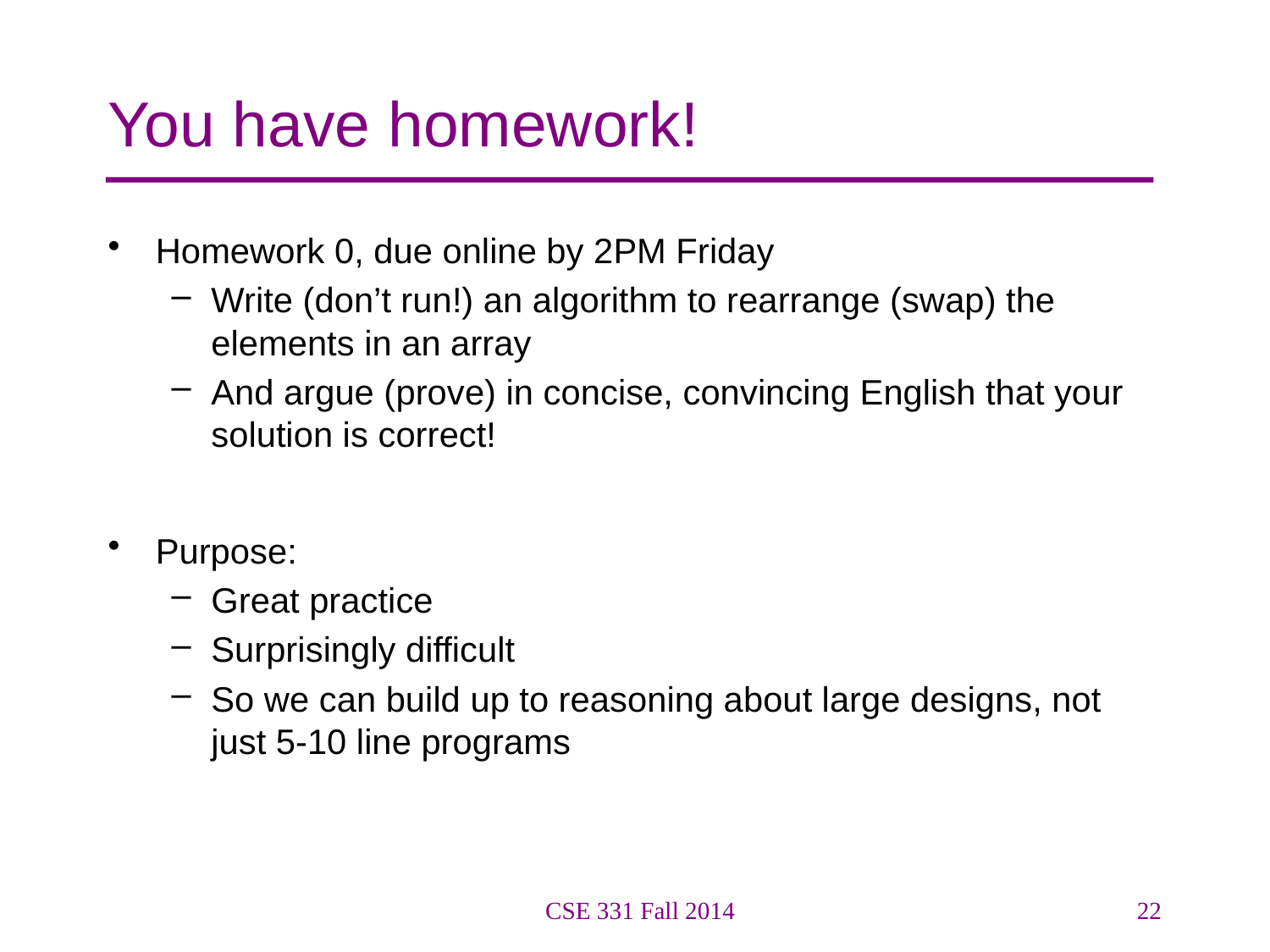

# You have homework!
Homework 0, due online by 2PM Friday
Write (don’t run!) an algorithm to rearrange (swap) the elements in an array
And argue (prove) in concise, convincing English that your solution is correct!

Purpose:
Great practice
Surprisingly difficult
So we can build up to reasoning about large designs, not just 5-10 line programs

CSE 331 Fall 2014
22